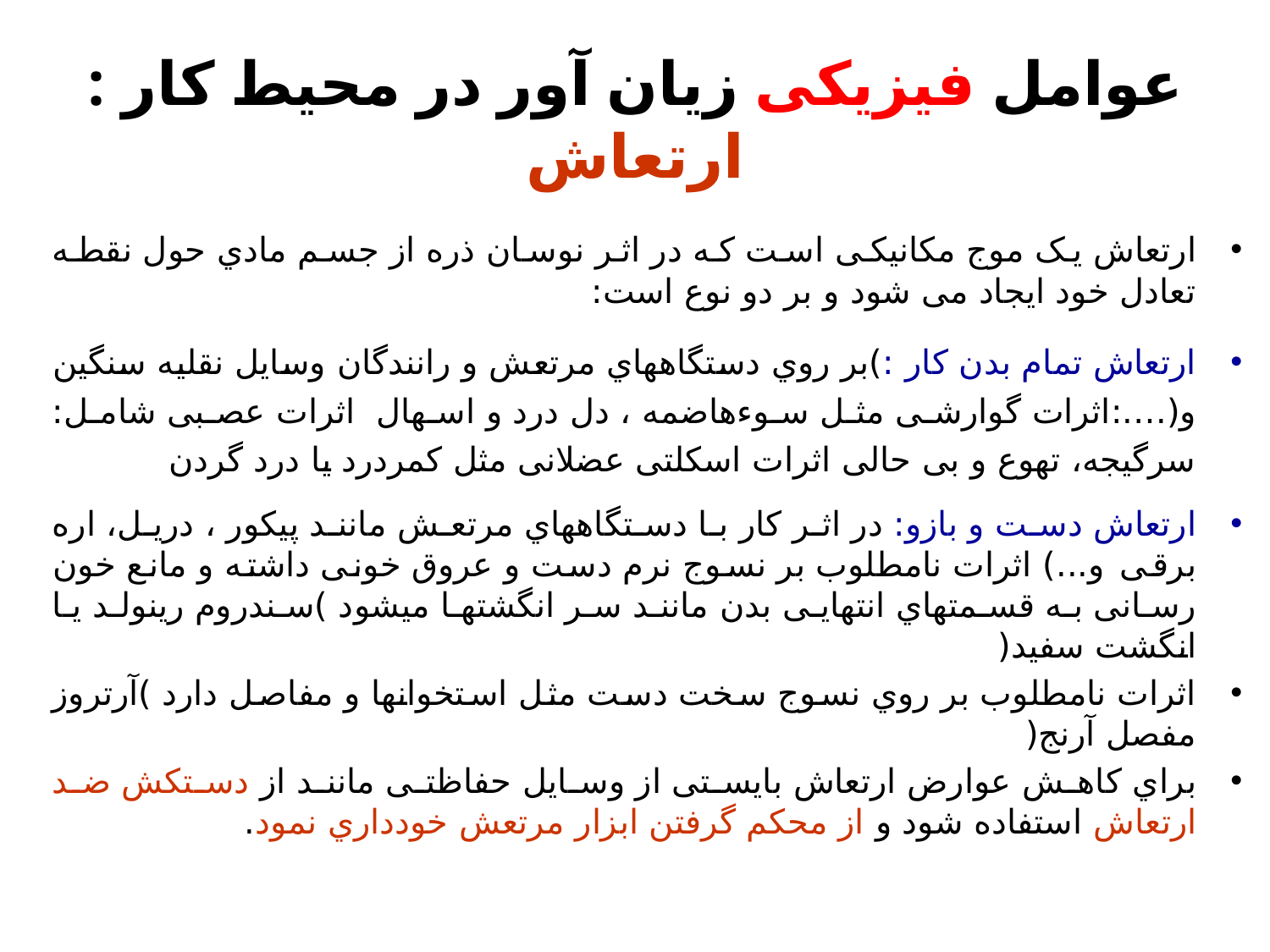

# عوامل فیزیکی زیان آور در محیط کار : ارتعاش
ارتعاش یک موج مکانیکی است که در اثر نوسان ذره از جسم مادي حول نقطه تعادل خود ایجاد می شود و بر دو نوع است:

ارتعاش تمام بدن کار :)بر روي دستگاههاي مرتعش و رانندگان وسایل نقلیه سنگین و(….:اثرات گوارشی مثل سوءهاضمه ، دل درد و اسهال  اثرات عصبی شامل: سرگیجه، تهوع و بی حالی اثرات اسکلتی عضلانی مثل کمردرد یا درد گردن

ارتعاش دست و بازو: در اثر کار با دستگاههاي مرتعش مانند پیکور ، دریل، اره برقی و...) اثرات نامطلوب بر نسوج نرم دست و عروق خونی داشته و مانع خون رسانی به قسمتهاي انتهایی بدن مانند سر انگشتها میشود )سندروم رینولد یا انگشت سفید(
اثرات نامطلوب بر روي نسوج سخت دست مثل استخوانها و مفاصل دارد )آرتروز مفصل آرنج(
براي کاهش عوارض ارتعاش بایستی از وسایل حفاظتی مانند از دستکش ضد ارتعاش استفاده شود و از محکم گرفتن ابزار مرتعش خودداري نمود.